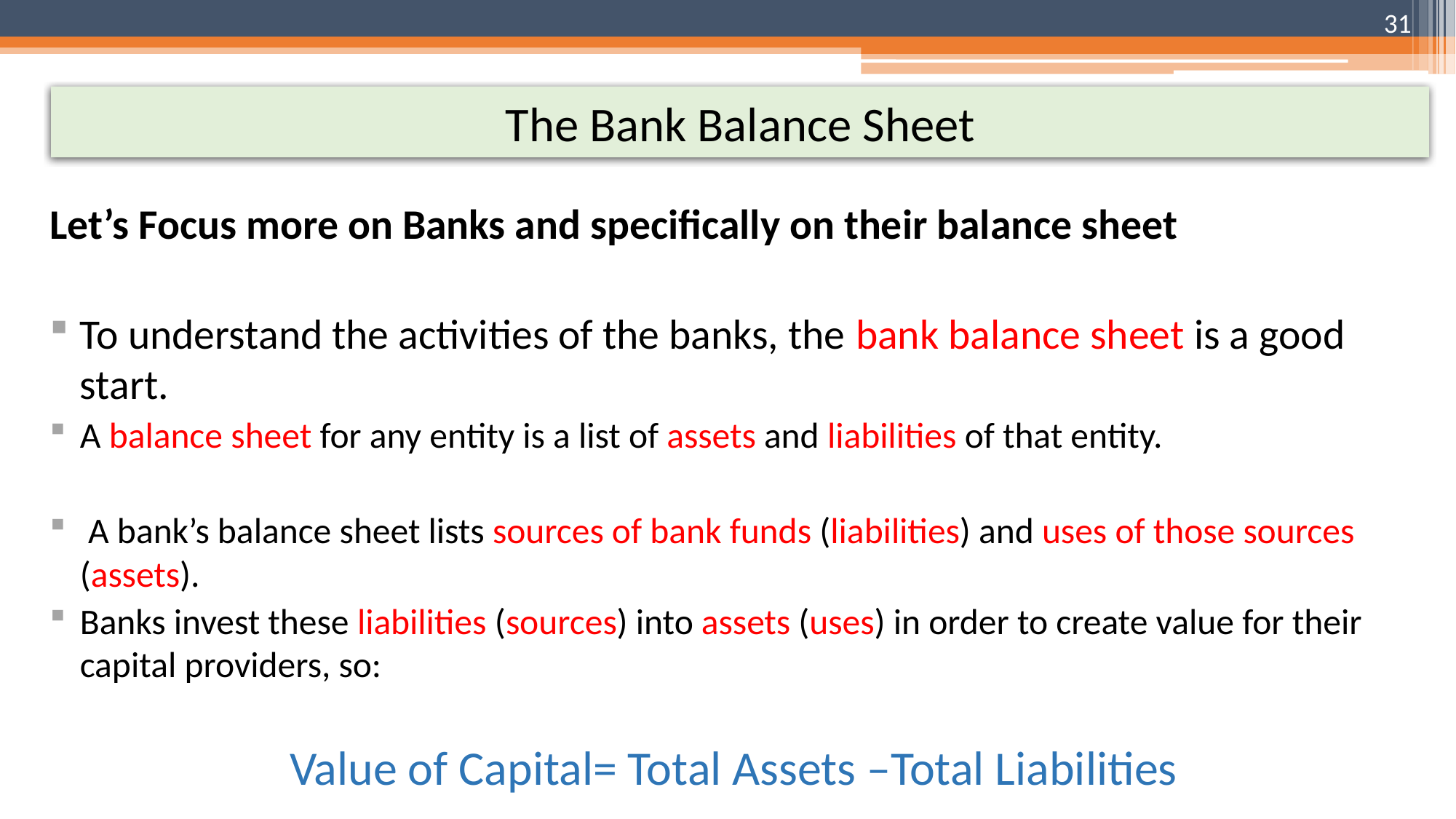

31
# The Bank Balance Sheet
Let’s Focus more on Banks and specifically on their balance sheet

To understand the activities of the banks, the bank balance sheet is a good start.
A balance sheet for any entity is a list of assets and liabilities of that entity.

 A bank’s balance sheet lists sources of bank funds (liabilities) and uses of those sources (assets).
Banks invest these liabilities (sources) into assets (uses) in order to create value for their capital providers, so:

Value of Capital= Total Assets –Total Liabilities